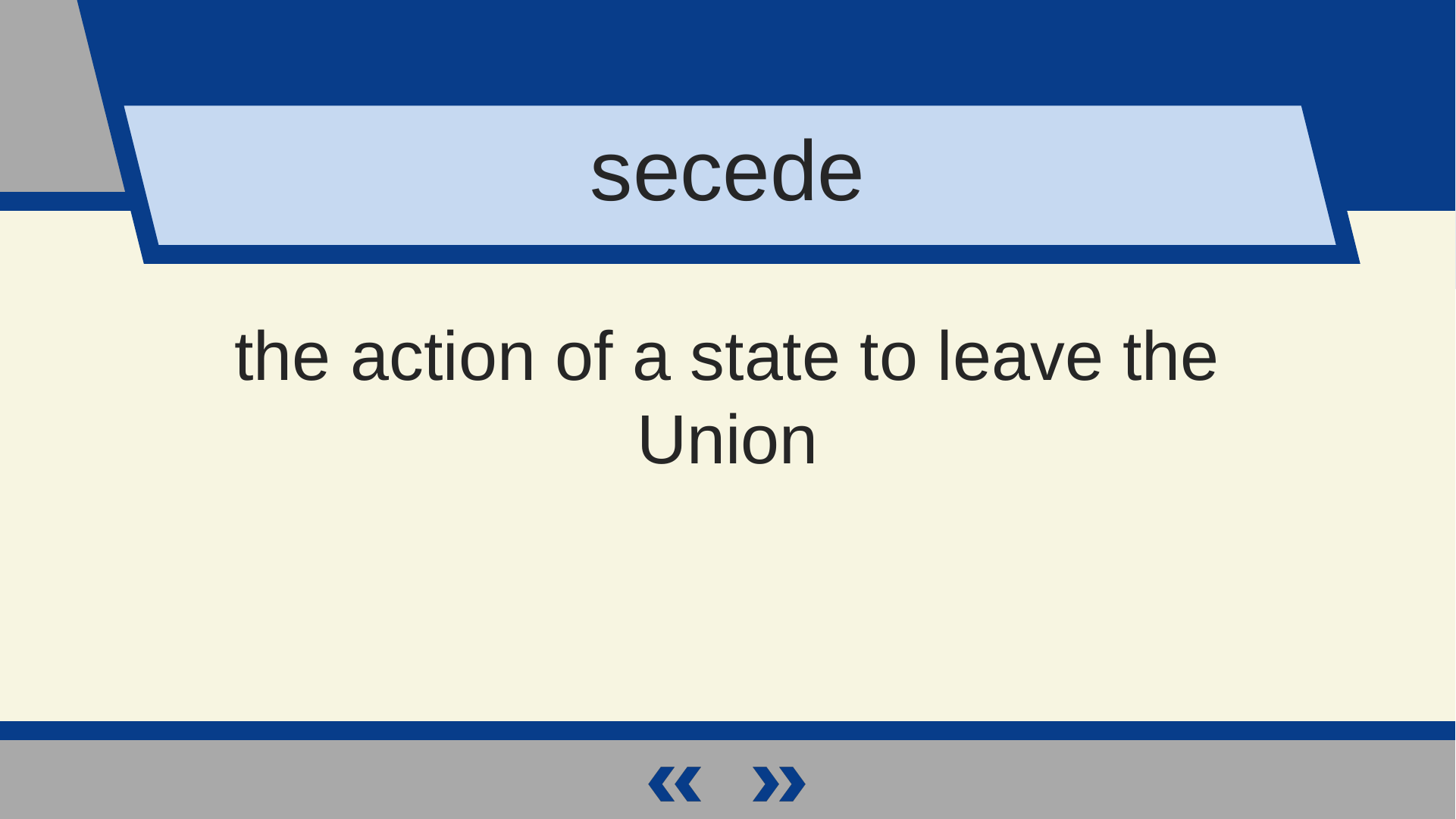

secede
the action of a state to leave the Union